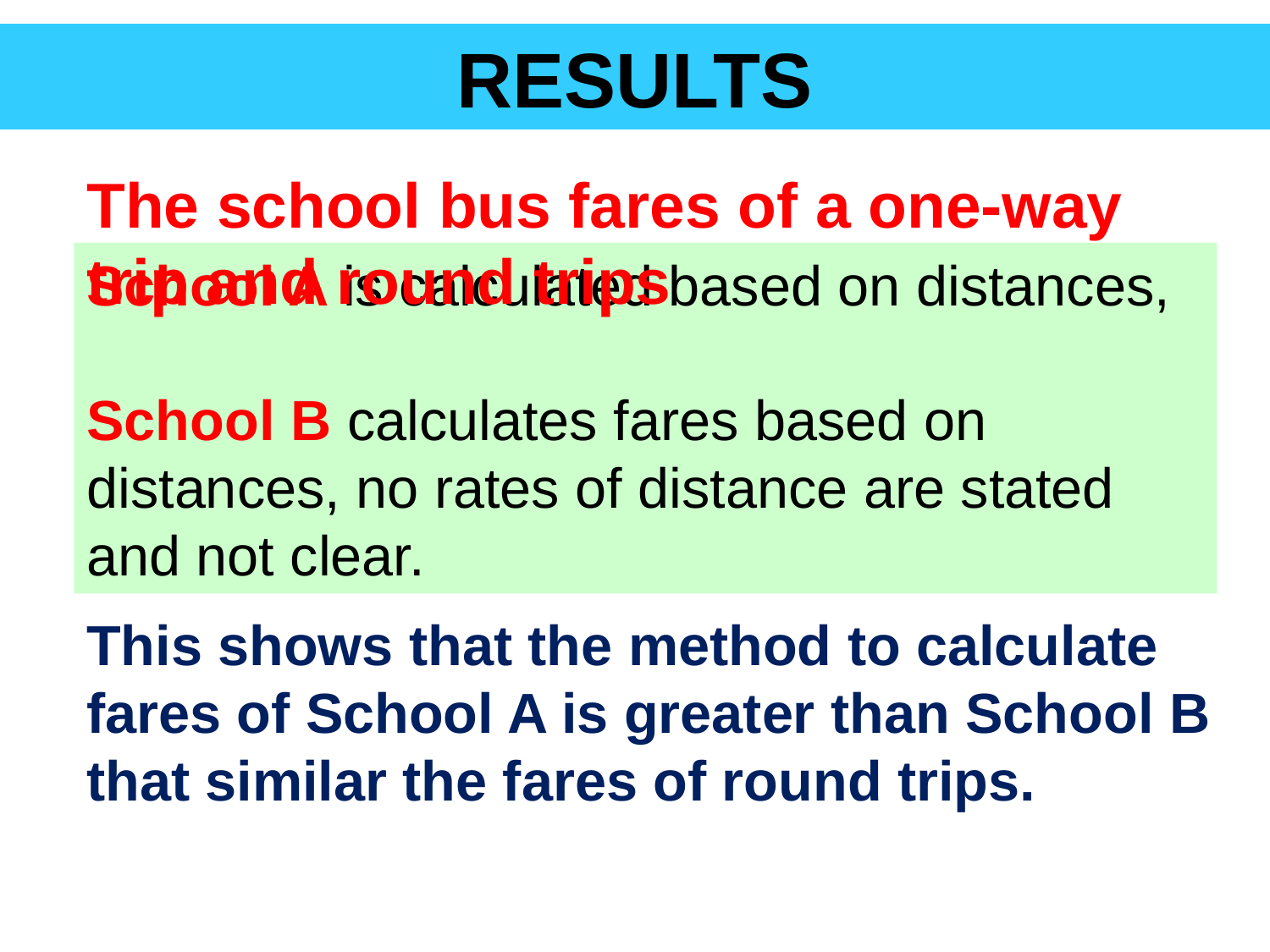

RESULTS
The school bus fares of a one-way trip and round trips
School A is calculated based on distances,

School B calculates fares based on distances, no rates of distance are stated and not clear.
This shows that the method to calculate fares of School A is greater than School B that similar the fares of round trips.